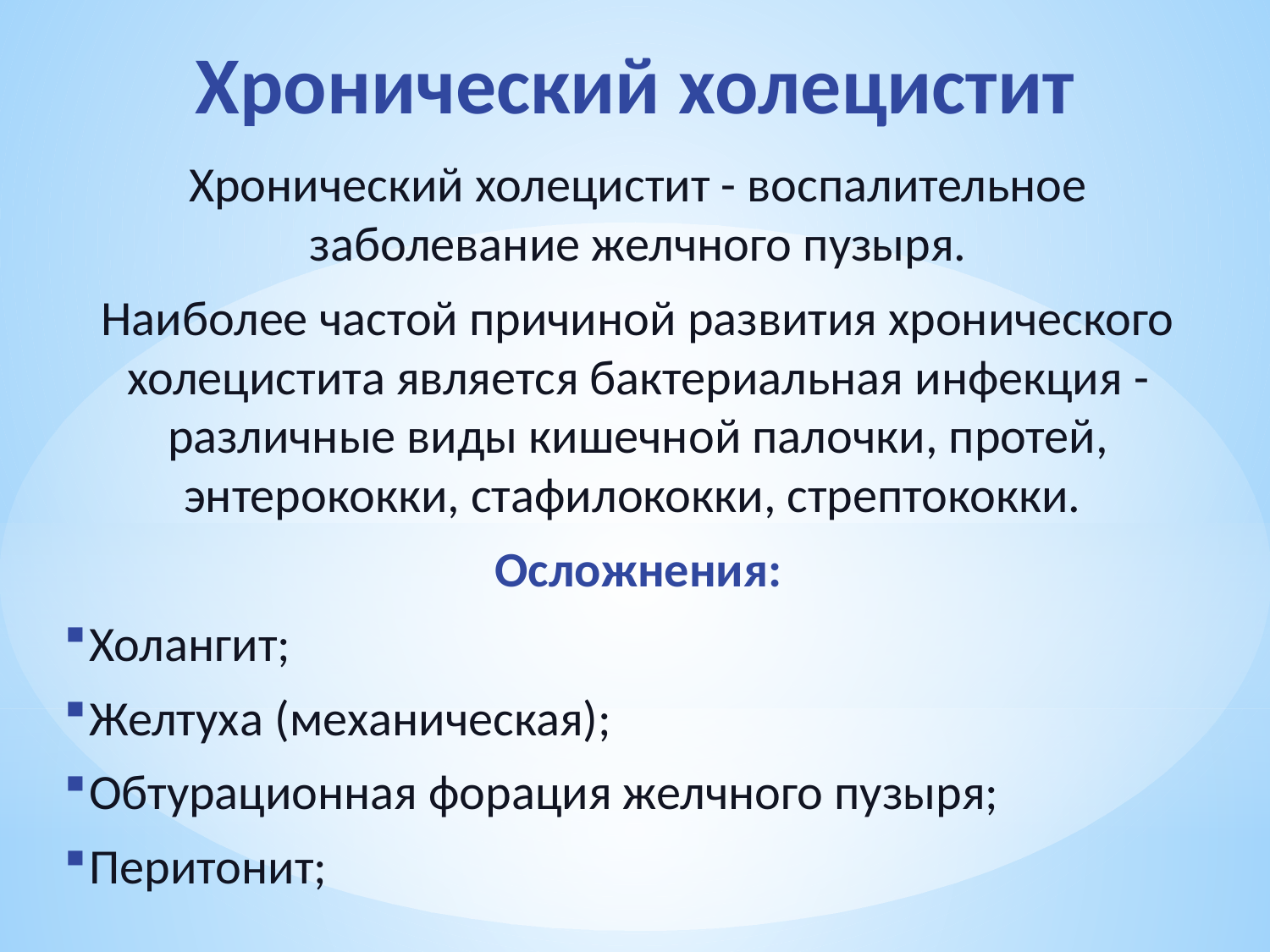

# Хронический холецистит
Хронический холецистит - воспалительное заболевание желчного пузыря.
Наиболее частой причиной развития хронического холецистита является бактериальная инфекция - различные виды кишечной палочки, протей, энтерококки, стафилококки, стрептококки.
Осложнения:
Холангит;
Желтуха (механическая);
Обтурационная форация желчного пузыря;
Перитонит;